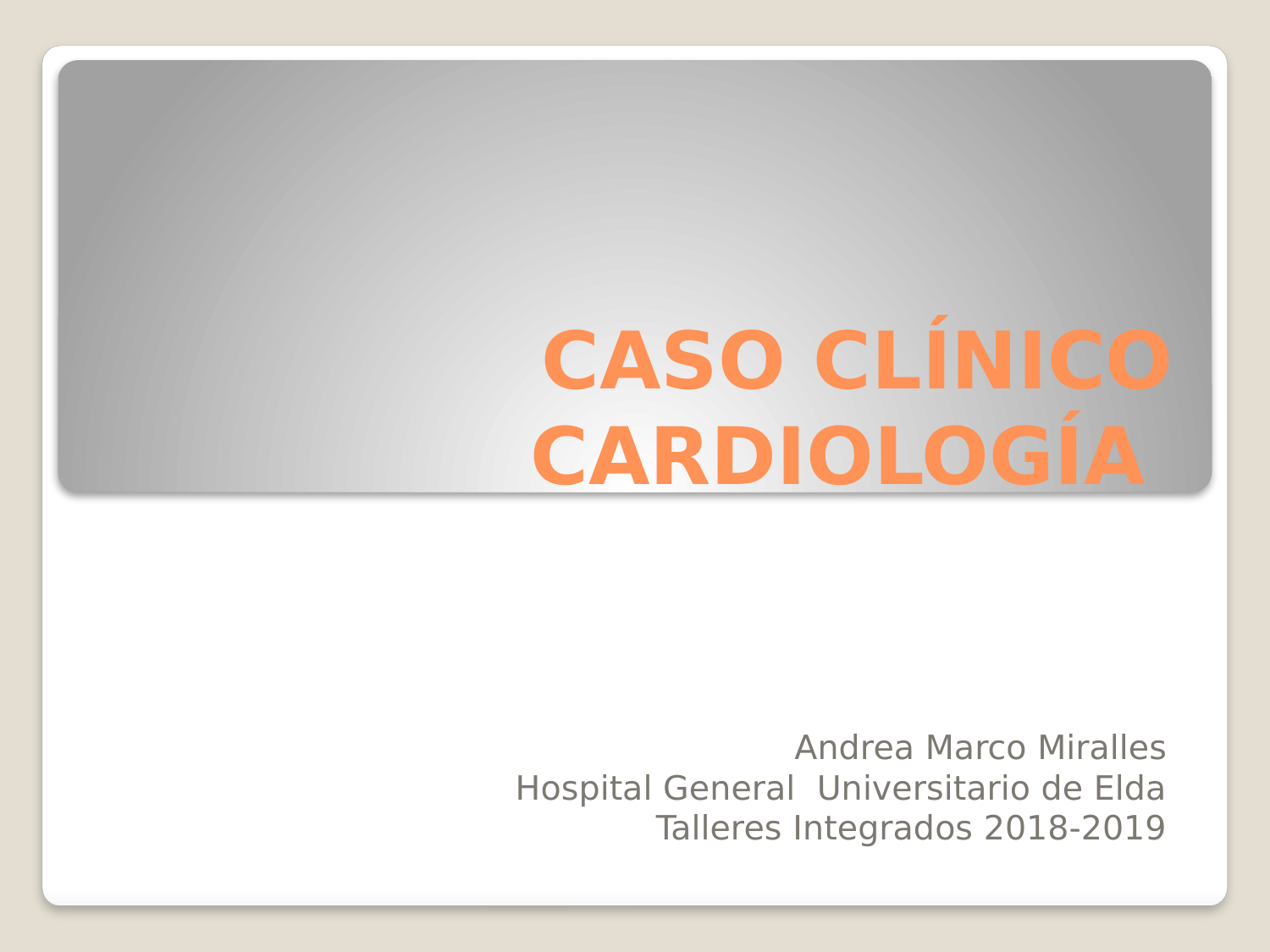

# CASO CLÍNICO CARDIOLOGÍA
Andrea Marco Miralles
Hospital General  Universitario de Elda
Talleres Integrados 2018-2019